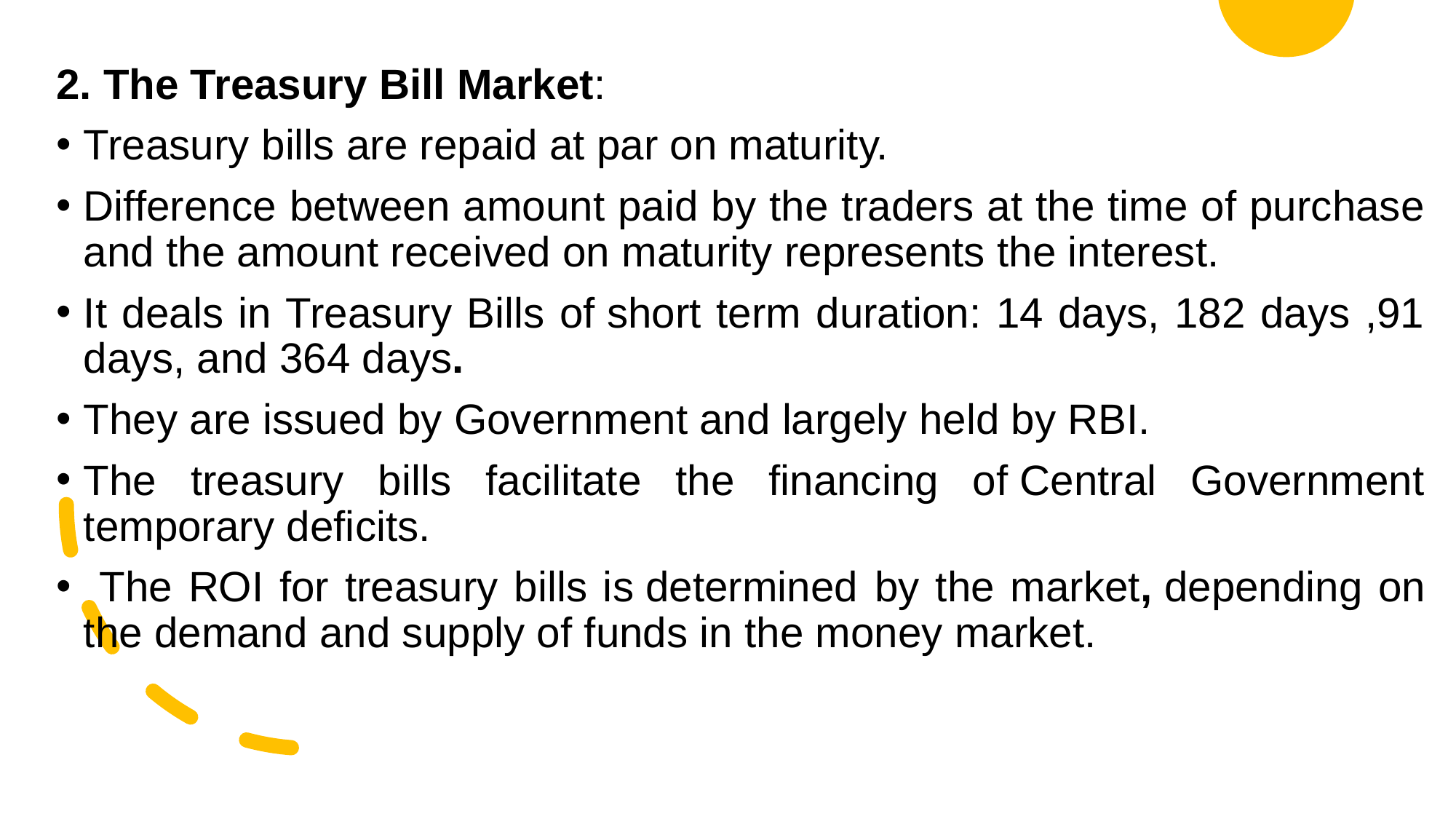

2. The Treasury Bill Market:
Treasury bills are repaid at par on maturity.
Difference between amount paid by the traders at the time of purchase and the amount received on maturity represents the interest.
It deals in Treasury Bills of short term duration: 14 days, 182 days ,91 days, and 364 days.
They are issued by Government and largely held by RBI.
The treasury bills facilitate the financing of Central Government temporary deficits.
 The ROI for treasury bills is determined by the market, depending on the demand and supply of funds in the money market.